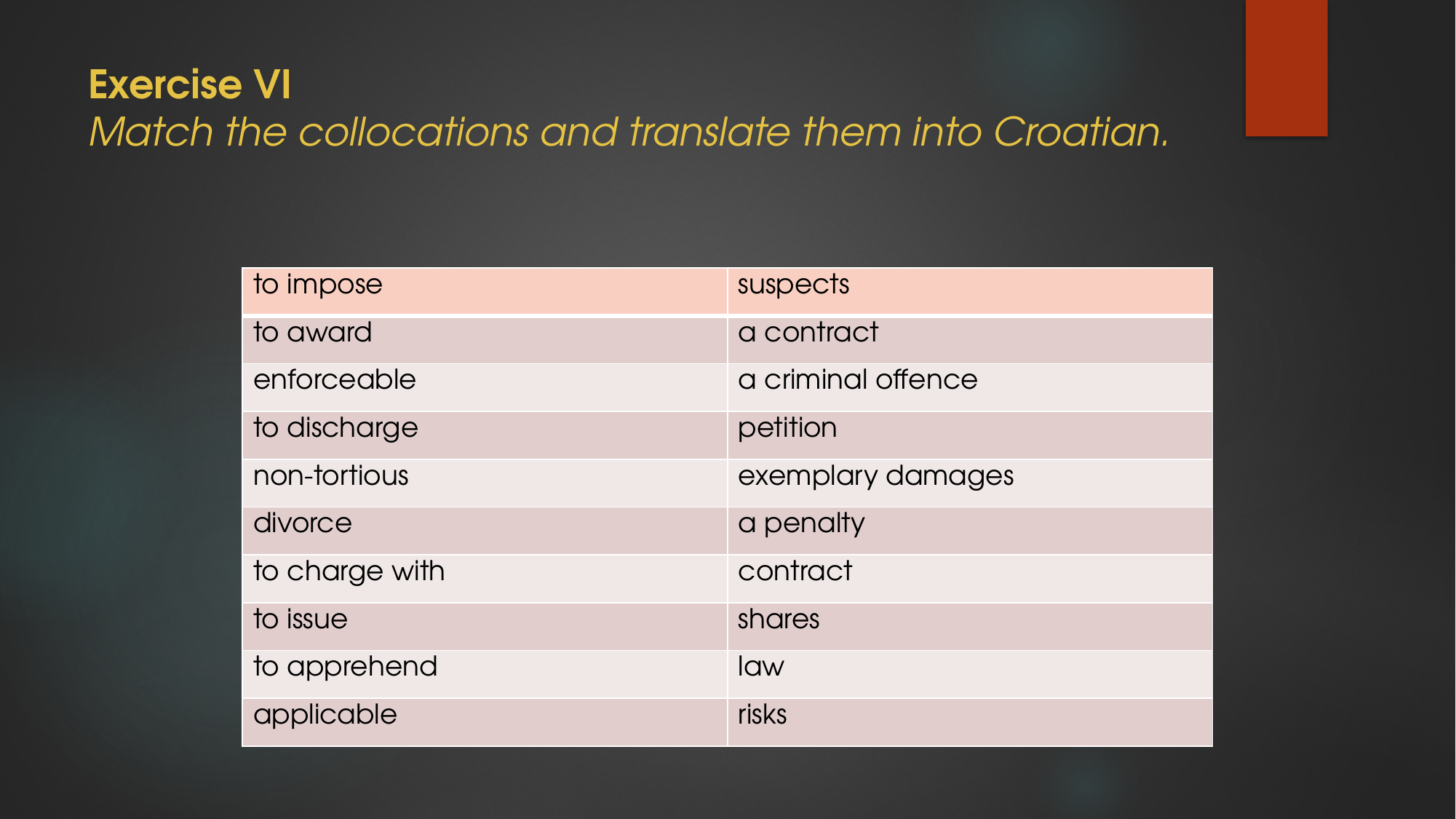

# Exercise VI Match the collocations and translate them into Croatian.

| to impose | suspects |
| --- | --- |
| to award | a contract |
| enforceable | a criminal offence |
| to discharge | petition |
| non-tortious | exemplary damages |
| divorce | a penalty |
| to charge with | contract |
| to issue | shares |
| to apprehend | law |
| applicable | risks |